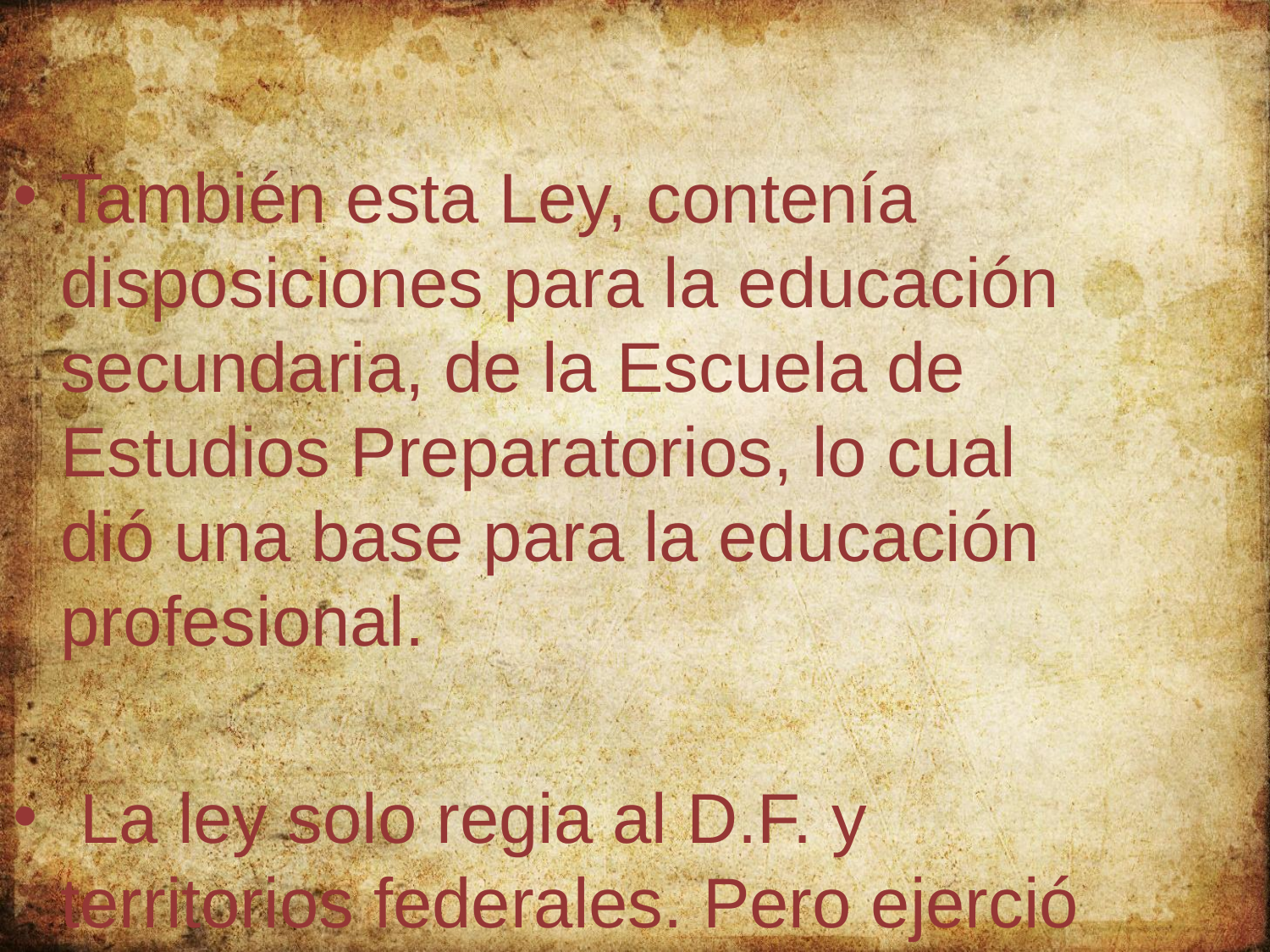

También esta Ley, contenía disposiciones para la educación secundaria, de la Escuela de Estudios Preparatorios, lo cual dió una base para la educación profesional.

 La ley solo regia al D.F. y territorios federales. Pero ejerció influencia sobre las leyes estatales.